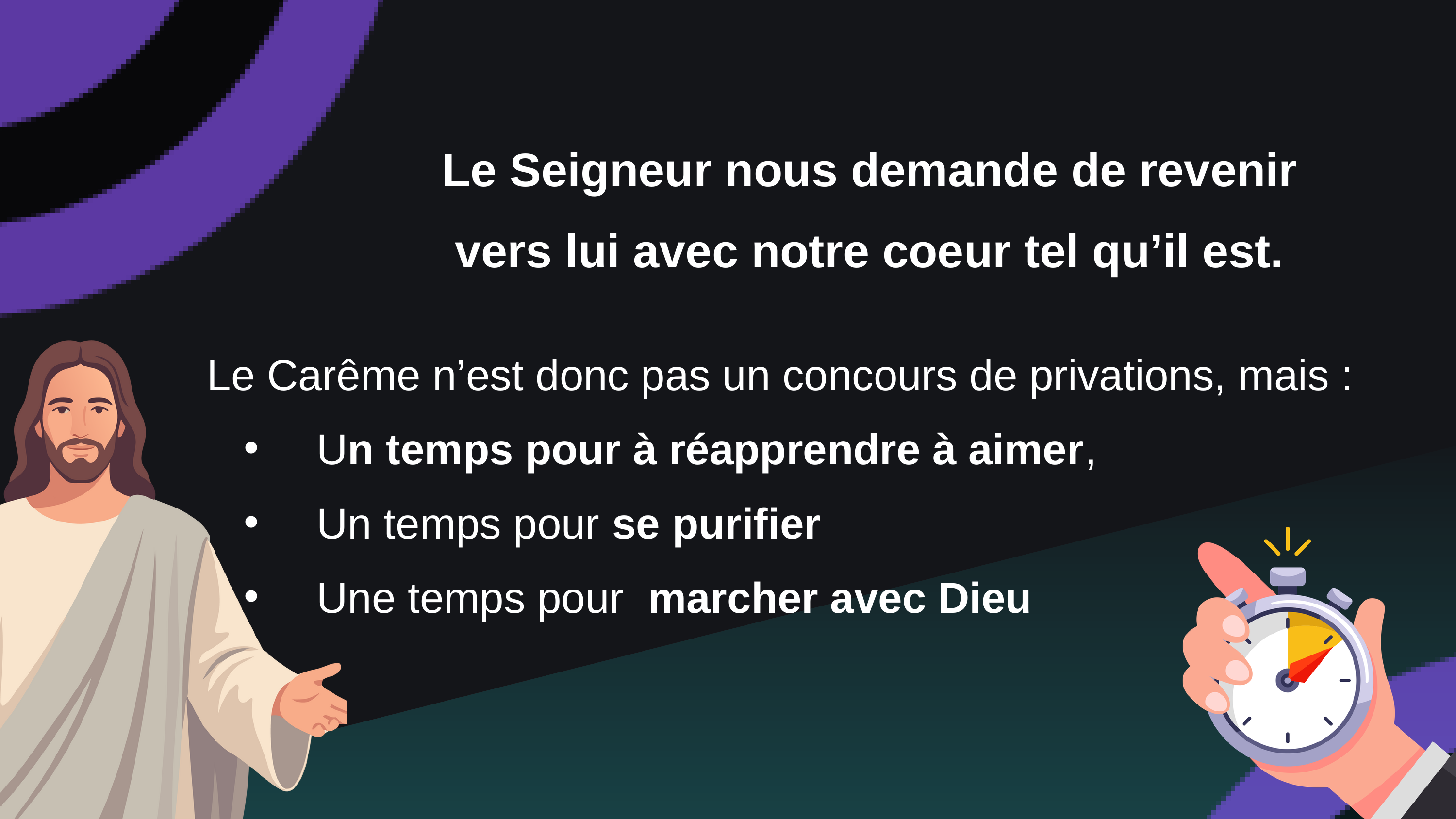

Le Seigneur nous demande de revenir
vers lui avec notre coeur tel qu’il est.

Le Carême n’est donc pas un concours de privations, mais :
   Un temps pour à réapprendre à aimer,
   Un temps pour se purifier
   Une temps pour  marcher avec Dieu